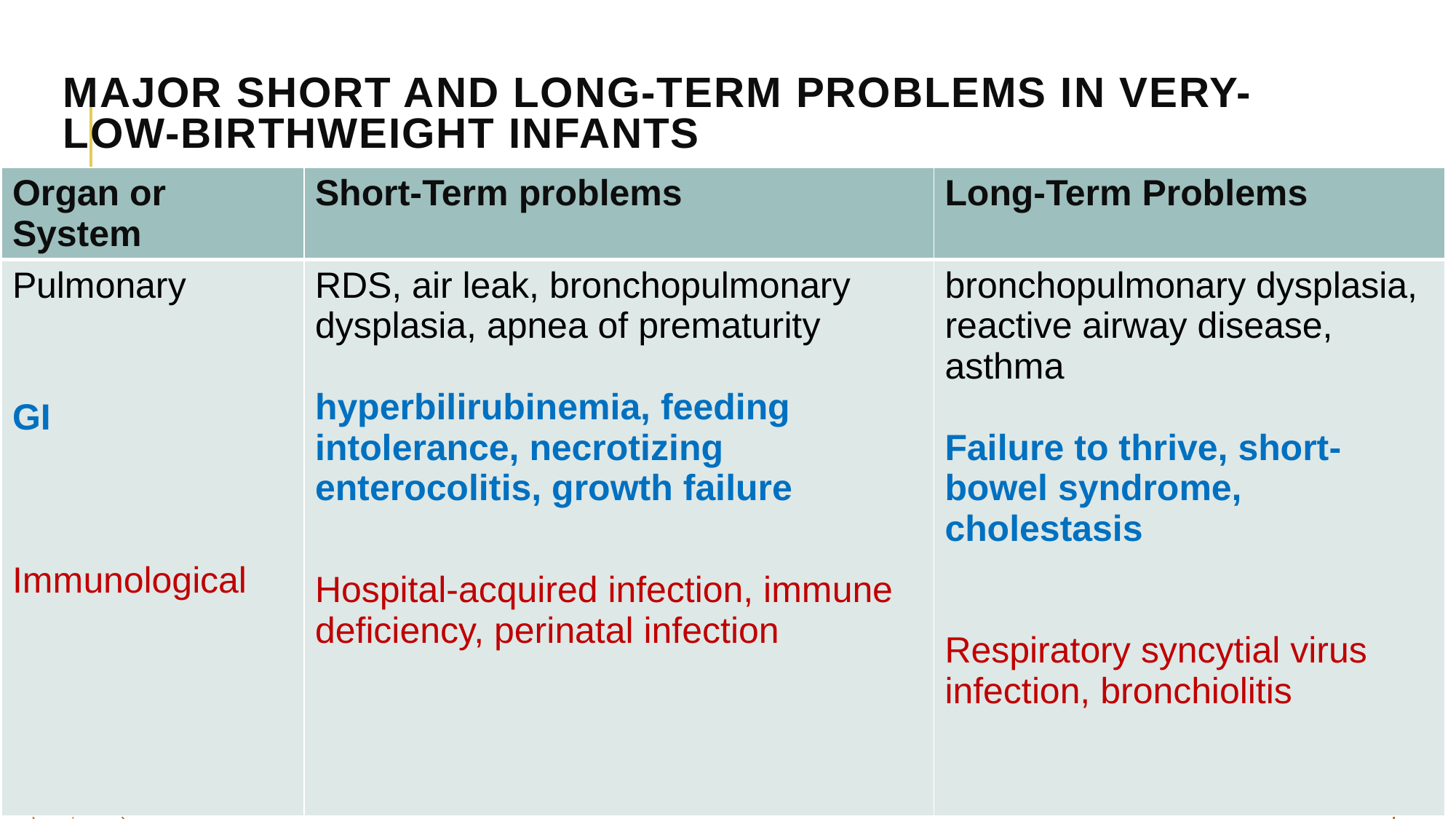

# Major Short and Long-Term problems in very-low-birthweight infants
| Organ or System | Short-Term problems | Long-Term Problems |
| --- | --- | --- |
| Pulmonary GI Immunological | RDS, air leak, bronchopulmonary dysplasia, apnea of prematurity hyperbilirubinemia, feeding intolerance, necrotizing enterocolitis, growth failure Hospital-acquired infection, immune deficiency, perinatal infection | bronchopulmonary dysplasia, reactive airway disease, asthma Failure to thrive, short-bowel syndrome, cholestasis Respiratory syncytial virus infection, bronchiolitis |